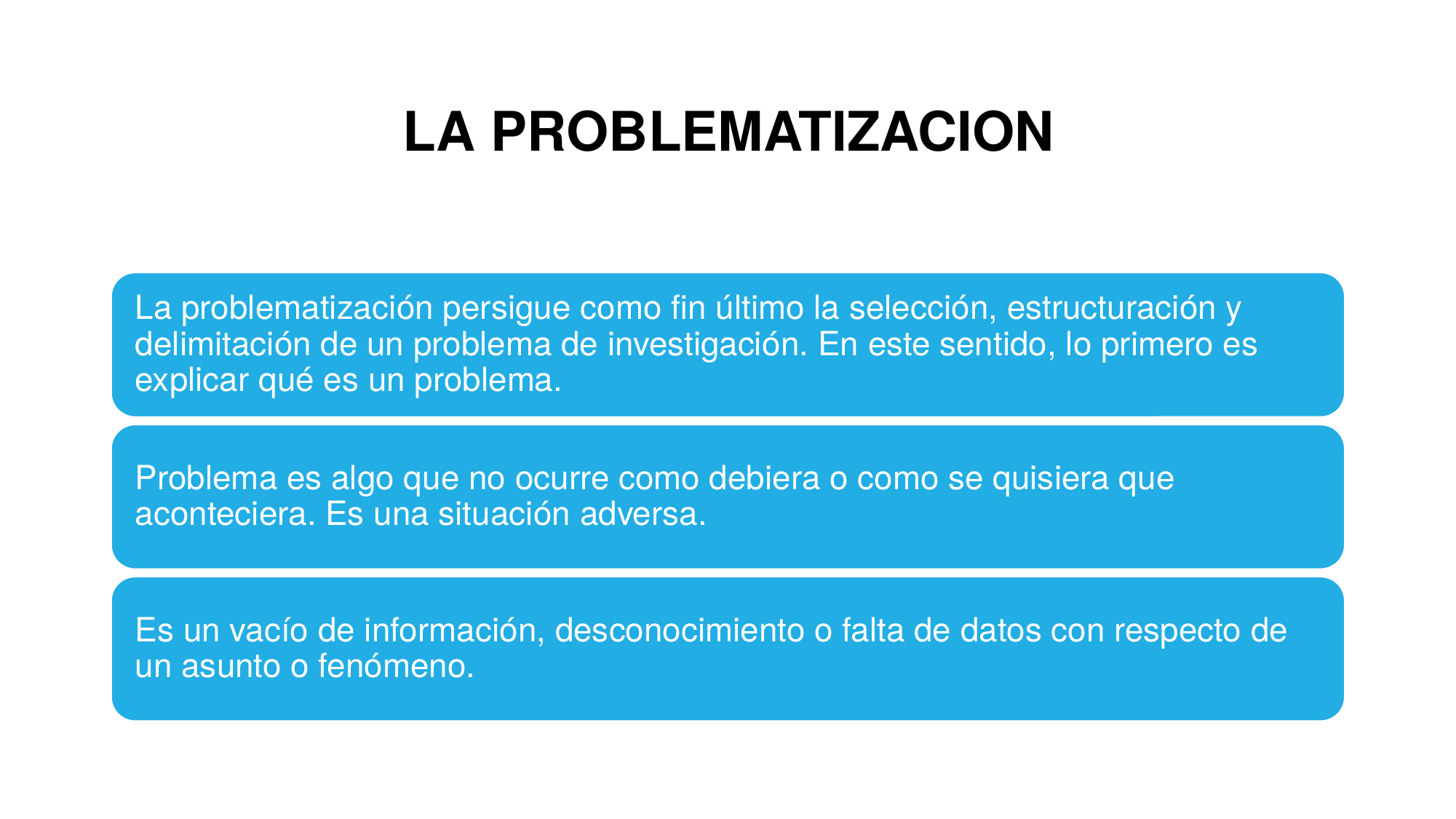

# LA PROBLEMATIZACION
La problematización persigue como fin último la selección, estructuración y delimitación de un problema de investigación. En este sentido, lo primero es explicar qué es un problema.
Problema es algo que no ocurre como debiera o como se quisiera que aconteciera. Es una situación adversa.
Es un vacío de información, desconocimiento o falta de datos con respecto de un asunto o fenómeno.